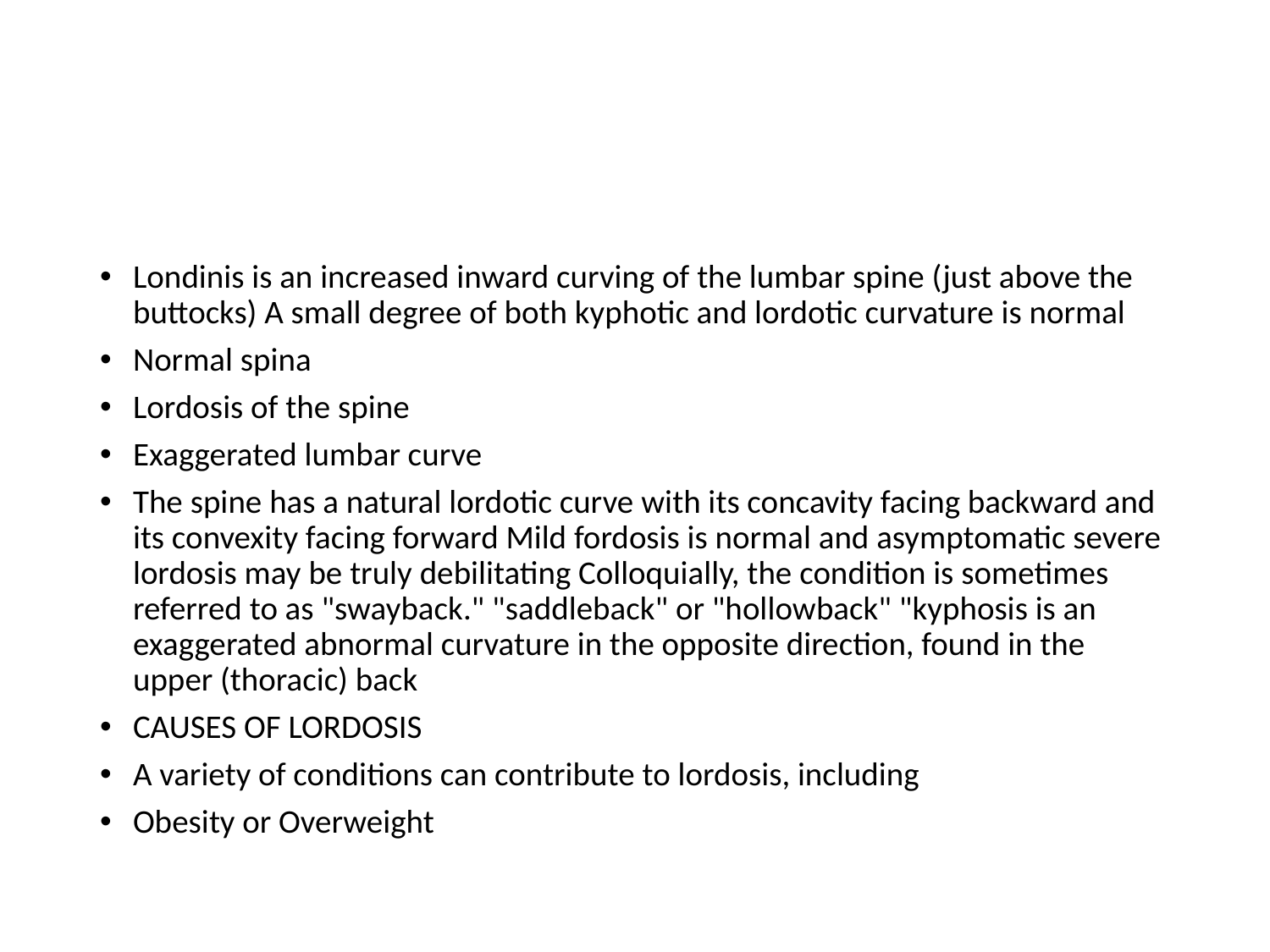

Londinis is an increased inward curving of the lumbar spine (just above the buttocks) A small degree of both kyphotic and lordotic curvature is normal
Normal spina
Lordosis of the spine
Exaggerated lumbar curve
The spine has a natural lordotic curve with its concavity facing backward and its convexity facing forward Mild fordosis is normal and asymptomatic severe lordosis may be truly debilitating Colloquially, the condition is sometimes referred to as "swayback." "saddleback" or "hollowback" "kyphosis is an exaggerated abnormal curvature in the opposite direction, found in the upper (thoracic) back
CAUSES OF LORDOSIS
A variety of conditions can contribute to lordosis, including
Obesity or Overweight